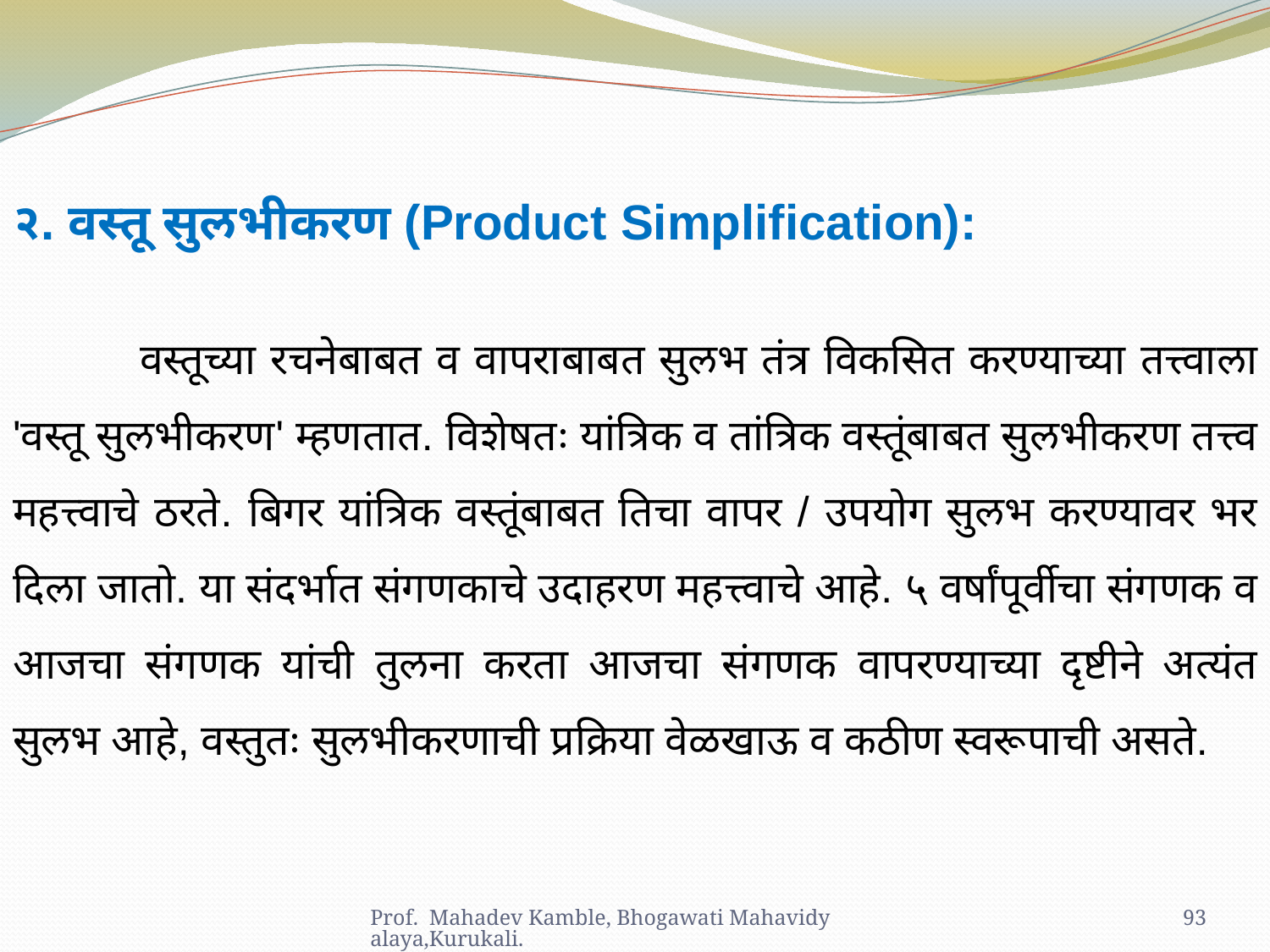

२. वस्तू सुलभीकरण (Product Simplification):

	वस्तूच्या रचनेबाबत व वापराबाबत सुलभ तंत्र विकसित करण्याच्या तत्त्वाला 'वस्तू सुलभीकरण' म्हणतात. विशेषतः यांत्रिक व तांत्रिक वस्तूंबाबत सुलभीकरण तत्त्व महत्त्वाचे ठरते. बिगर यांत्रिक वस्तूंबाबत तिचा वापर / उपयोग सुलभ करण्यावर भर दिला जातो. या संदर्भात संगणकाचे उदाहरण महत्त्वाचे आहे. ५ वर्षांपूर्वीचा संगणक व आजचा संगणक यांची तुलना करता आजचा संगणक वापरण्याच्या दृष्टीने अत्यंत सुलभ आहे, वस्तुतः सुलभीकरणाची प्रक्रिया वेळखाऊ व कठीण स्वरूपाची असते.
Prof.  Mahadev Kamble, Bhogawati Mahavidyalaya,Kurukali.
93